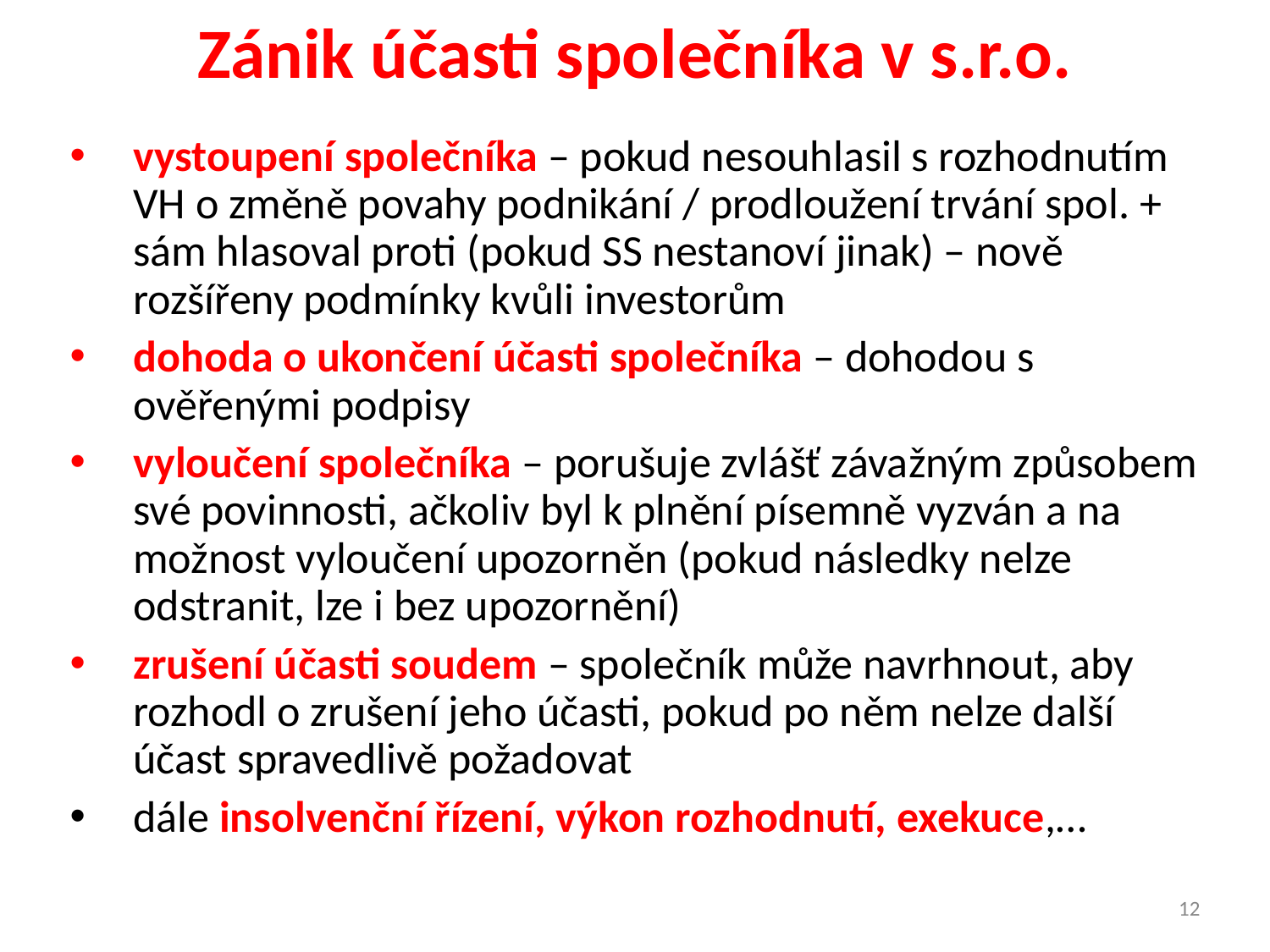

12
# Zánik účasti společníka v s.r.o.
vystoupení společníka – pokud nesouhlasil s rozhodnutím VH o změně povahy podnikání / prodloužení trvání spol. + sám hlasoval proti (pokud SS nestanoví jinak) – nově rozšířeny podmínky kvůli investorům
dohoda o ukončení účasti společníka – dohodou s ověřenými podpisy
vyloučení společníka – porušuje zvlášť závažným způsobem své povinnosti, ačkoliv byl k plnění písemně vyzván a na možnost vyloučení upozorněn (pokud následky nelze odstranit, lze i bez upozornění)
zrušení účasti soudem – společník může navrhnout, aby rozhodl o zrušení jeho účasti, pokud po něm nelze další účast spravedlivě požadovat
dále insolvenční řízení, výkon rozhodnutí, exekuce,…